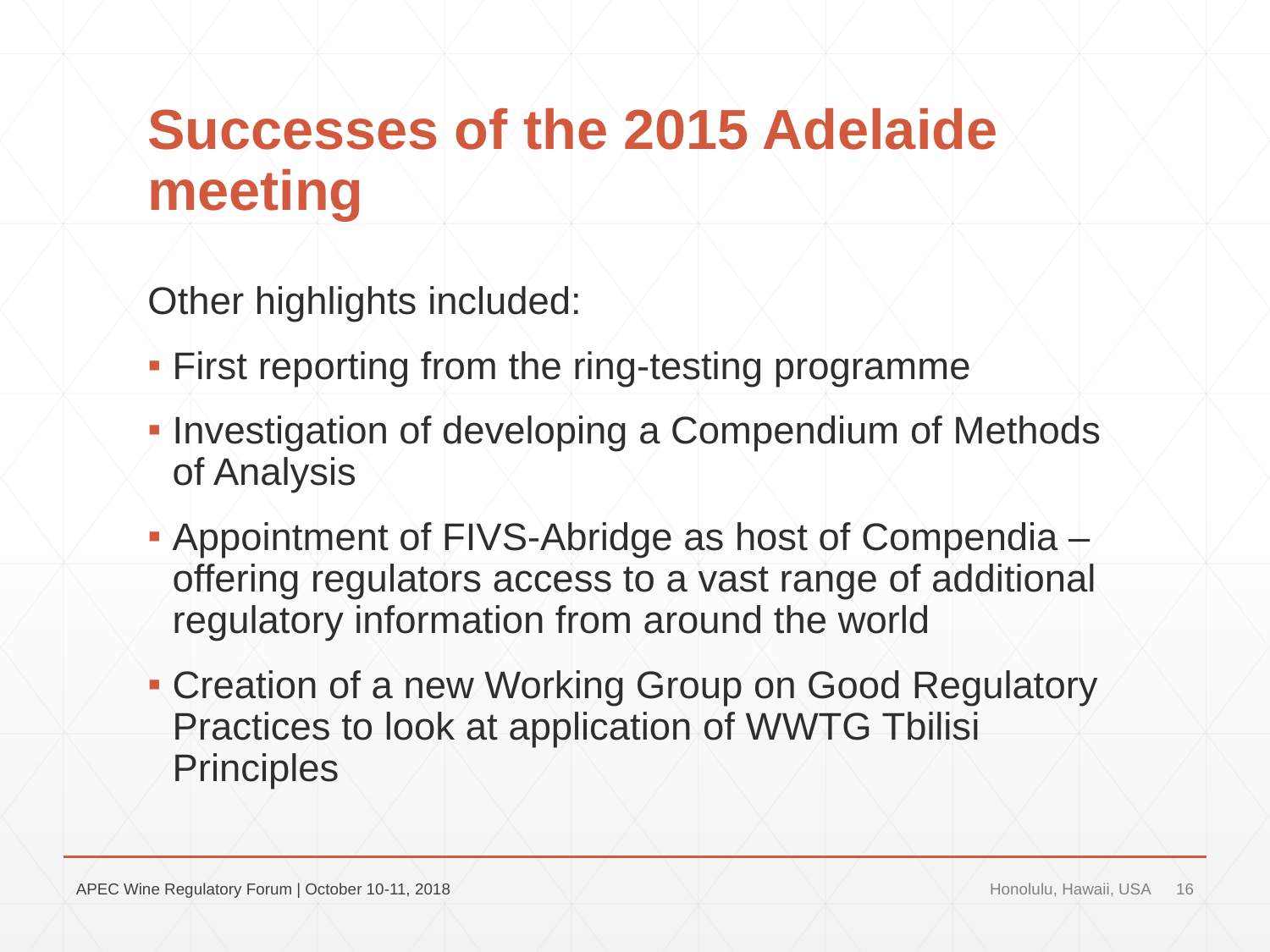

# Successes of the 2015 Adelaide meeting
Other highlights included:
First reporting from the ring-testing programme
Investigation of developing a Compendium of Methods of Analysis
Appointment of FIVS-Abridge as host of Compendia – offering regulators access to a vast range of additional regulatory information from around the world
Creation of a new Working Group on Good Regulatory Practices to look at application of WWTG Tbilisi Principles
APEC Wine Regulatory Forum | October 10-11, 2018
Honolulu, Hawaii, USA
16